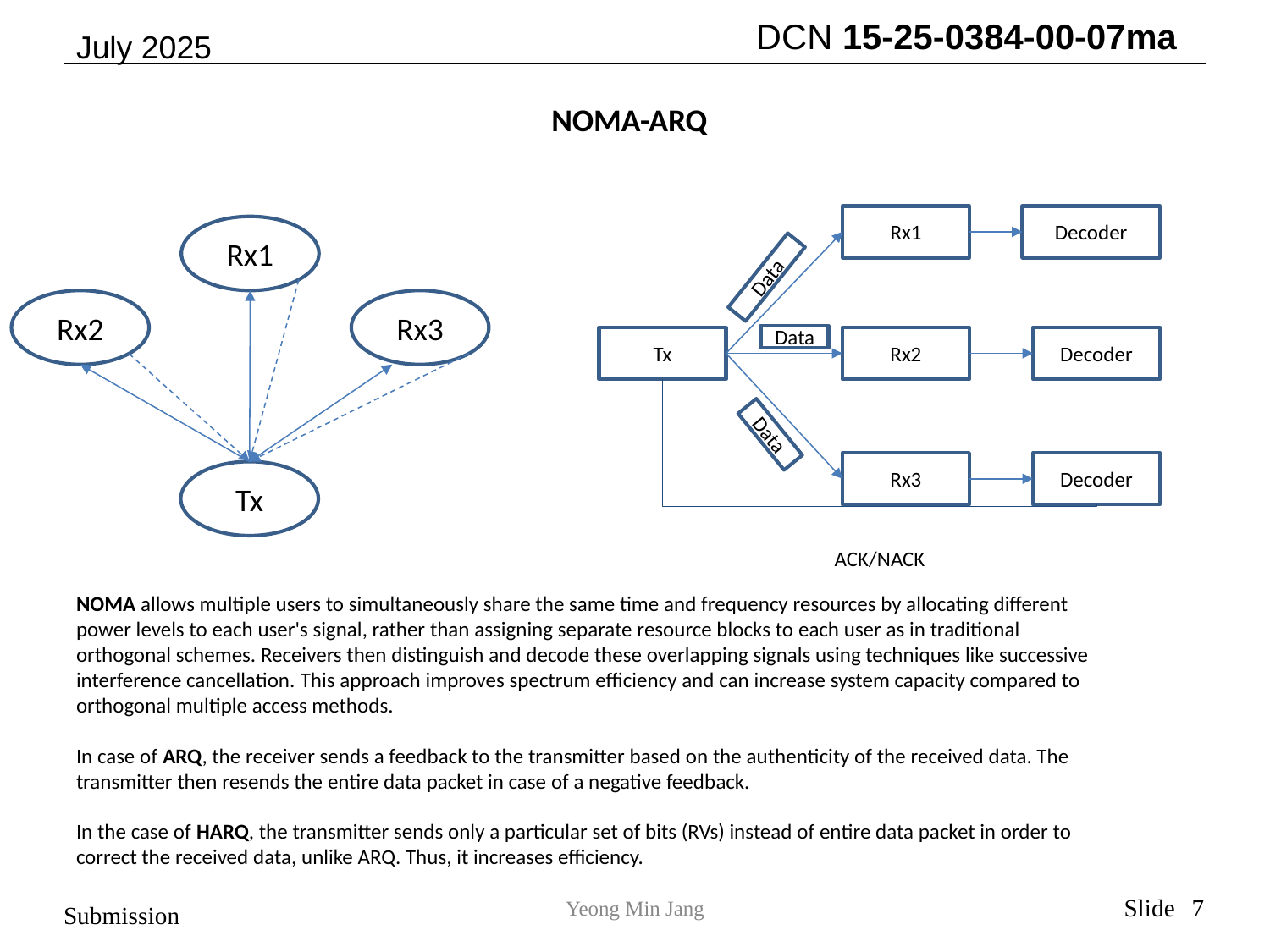

NOMA-ARQ
Rx1
Decoder
Data
Data
Tx
Rx2
Decoder
Data
Rx3
Decoder
ACK/NACK
Rx1
Rx2
Rx3
Tx
NOMA allows multiple users to simultaneously share the same time and frequency resources by allocating different power levels to each user's signal, rather than assigning separate resource blocks to each user as in traditional orthogonal schemes. Receivers then distinguish and decode these overlapping signals using techniques like successive interference cancellation. This approach improves spectrum efficiency and can increase system capacity compared to orthogonal multiple access methods.

In case of ARQ, the receiver sends a feedback to the transmitter based on the authenticity of the received data. The transmitter then resends the entire data packet in case of a negative feedback.

In the case of HARQ, the transmitter sends only a particular set of bits (RVs) instead of entire data packet in order to correct the received data, unlike ARQ. Thus, it increases efficiency.